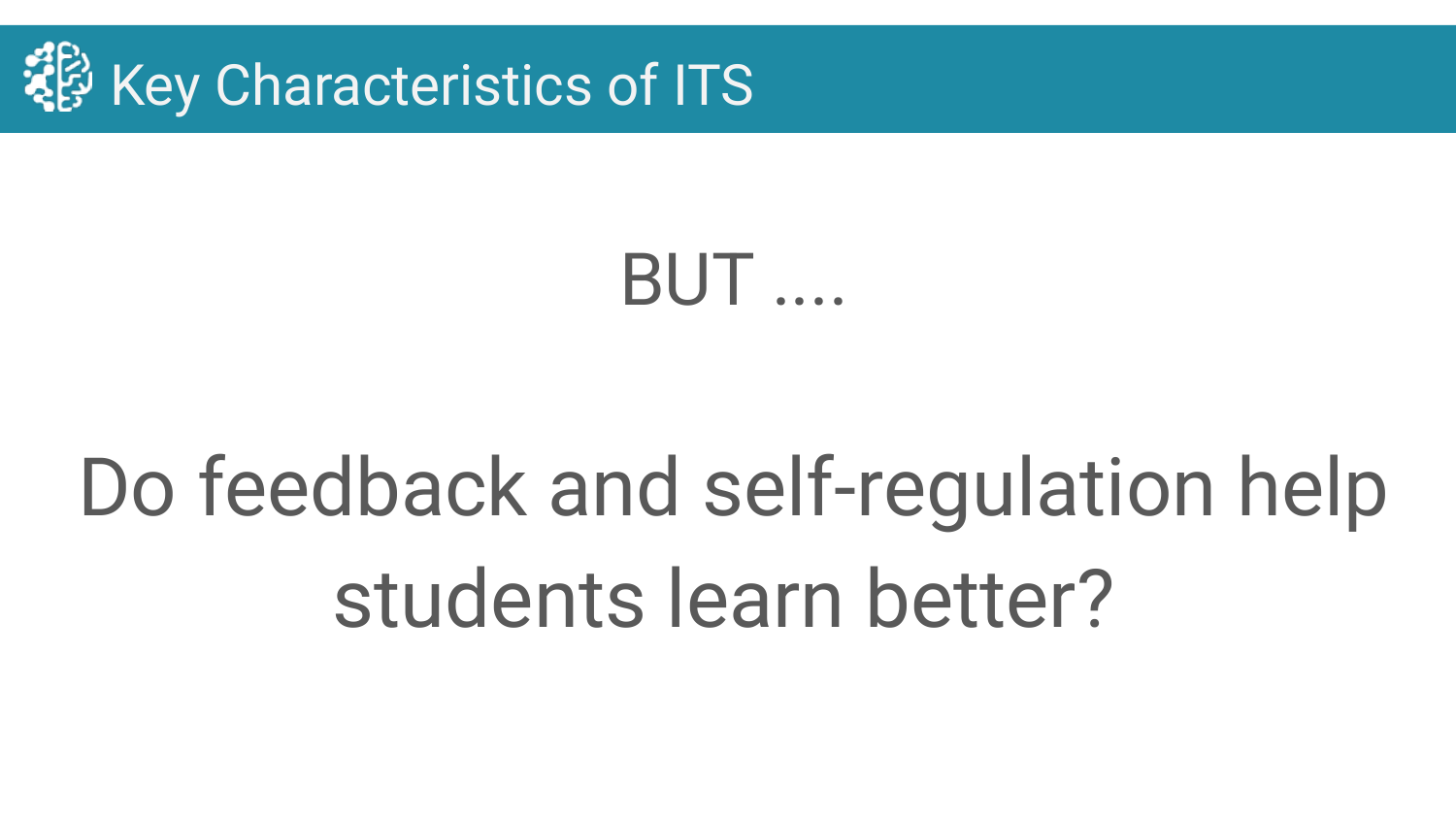

# Key Characteristics of ITS

BUT ....

Do feedback and self-regulation help students learn better?